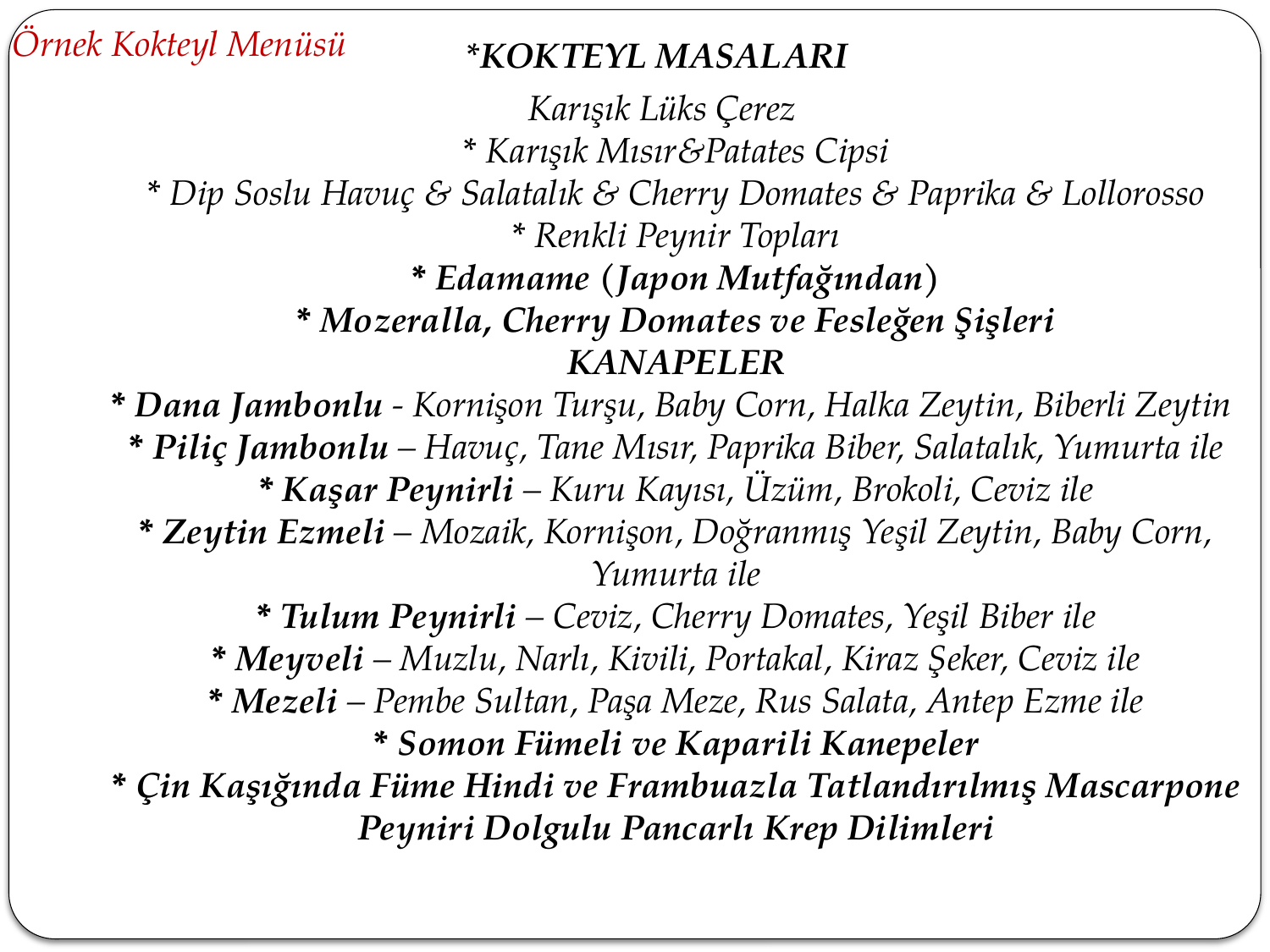

# Örnek Kokteyl Menüsü
*KOKTEYL MASALARI
 Karışık Lüks Çerez
* Karışık Mısır&Patates Cipsi
* Dip Soslu Havuç & Salatalık & Cherry Domates & Paprika & Lollorosso
* Renkli Peynir Topları
* Edamame (Japon Mutfağından)
* Mozeralla, Cherry Domates ve Fesleğen Şişleri
KANAPELER
* Dana Jambonlu - Kornişon Turşu, Baby Corn, Halka Zeytin, Biberli Zeytin
* Piliç Jambonlu – Havuç, Tane Mısır, Paprika Biber, Salatalık, Yumurta ile
* Kaşar Peynirli – Kuru Kayısı, Üzüm, Brokoli, Ceviz ile
* Zeytin Ezmeli – Mozaik, Kornişon, Doğranmış Yeşil Zeytin, Baby Corn, Yumurta ile
* Tulum Peynirli – Ceviz, Cherry Domates, Yeşil Biber ile
* Meyveli – Muzlu, Narlı, Kivili, Portakal, Kiraz Şeker, Ceviz ile
* Mezeli – Pembe Sultan, Paşa Meze, Rus Salata, Antep Ezme ile
* Somon Fümeli ve Kaparili Kanepeler
* Çin Kaşığında Füme Hindi ve Frambuazla Tatlandırılmış Mascarpone Peyniri Dolgulu Pancarlı Krep Dilimleri